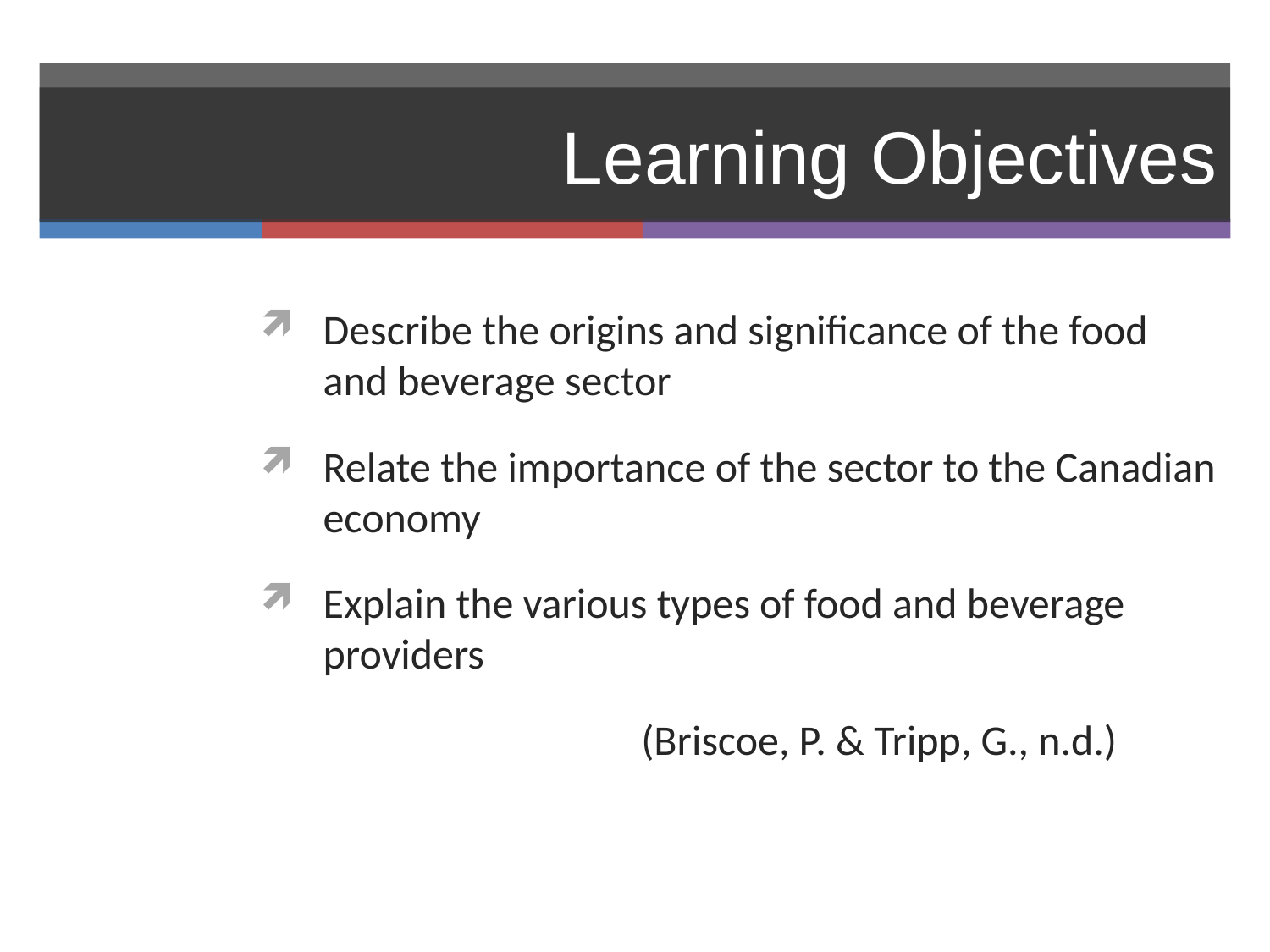

# Learning Objectives
Describe the origins and significance of the food and beverage sector
Relate the importance of the sector to the Canadian economy
Explain the various types of food and beverage providers
			(Briscoe, P. & Tripp, G., n.d.)